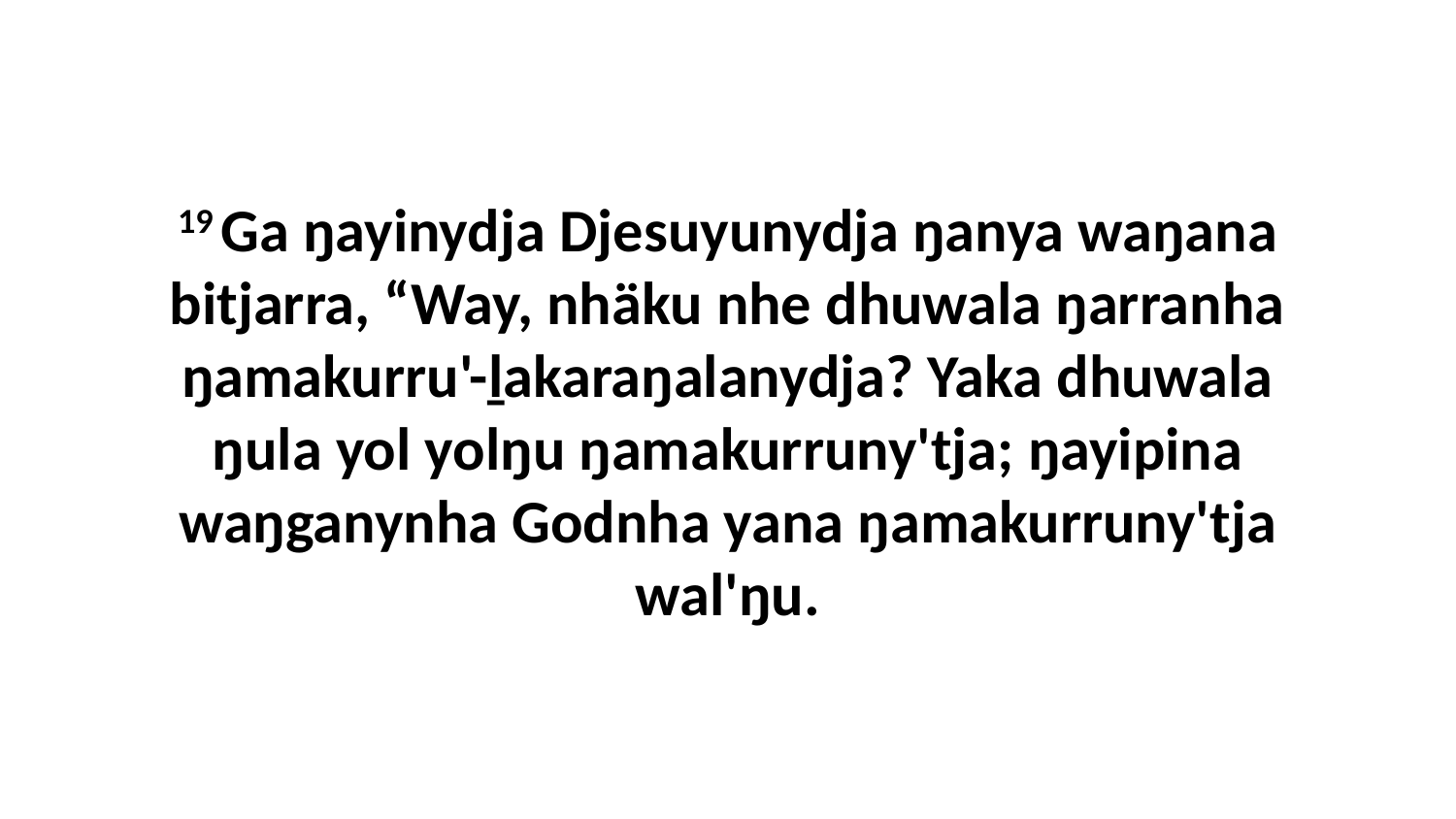

19 Ga ŋayinydja Djesuyunydja ŋanya waŋana bitjarra, “Way, nhäku nhe dhuwala ŋarranha ŋamakurru'-ḻakaraŋalanydja? Yaka dhuwala ŋula yol yolŋu ŋamakurruny'tja; ŋayipina waŋganynha Godnha yana ŋamakurruny'tja wal'ŋu.